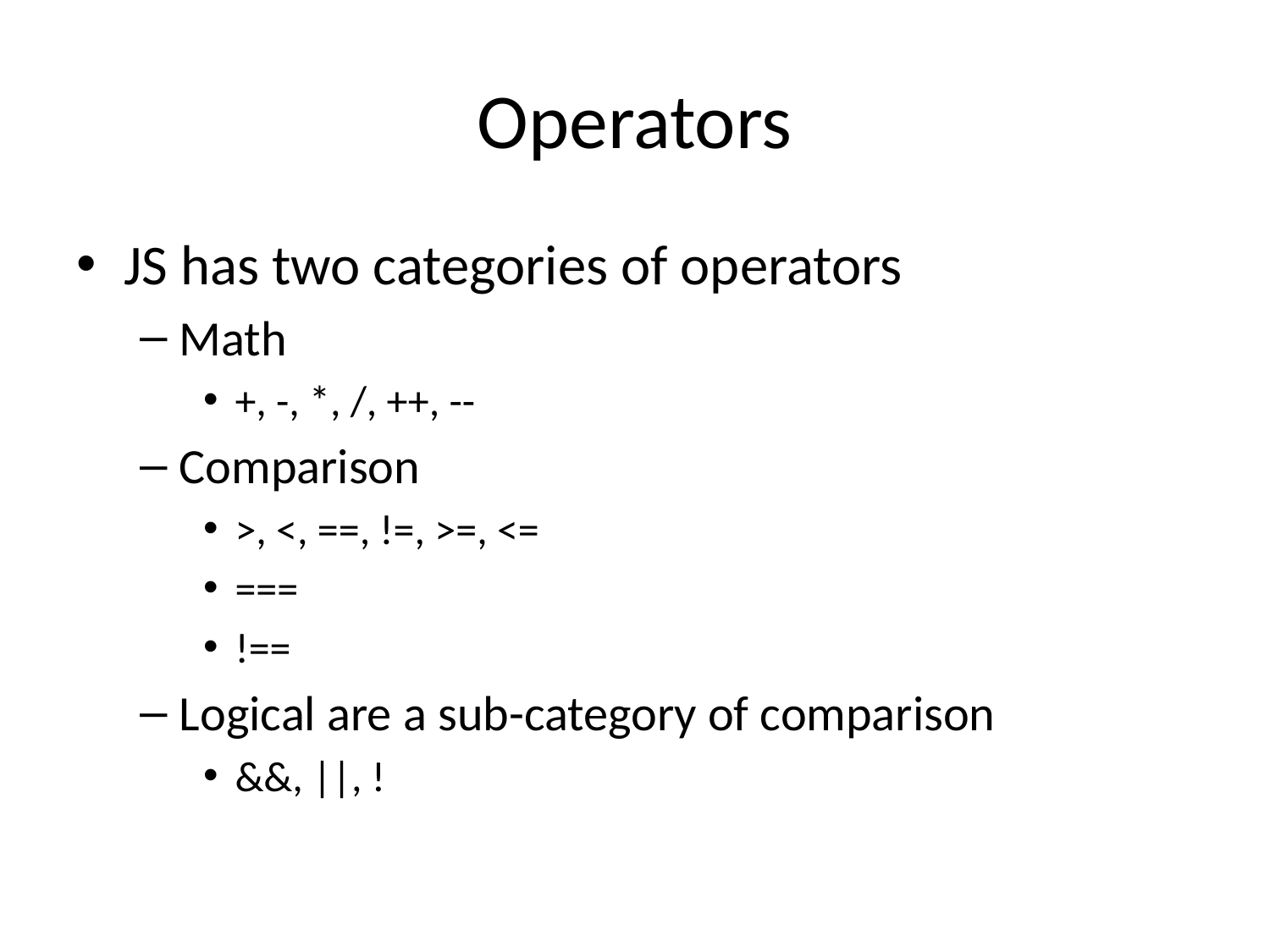

# Operators
JS has two categories of operators
Math
+, -, *, /, ++, --
Comparison
>, <, ==, !=, >=, <=
===
!==
Logical are a sub-category of comparison
&&, ||, !